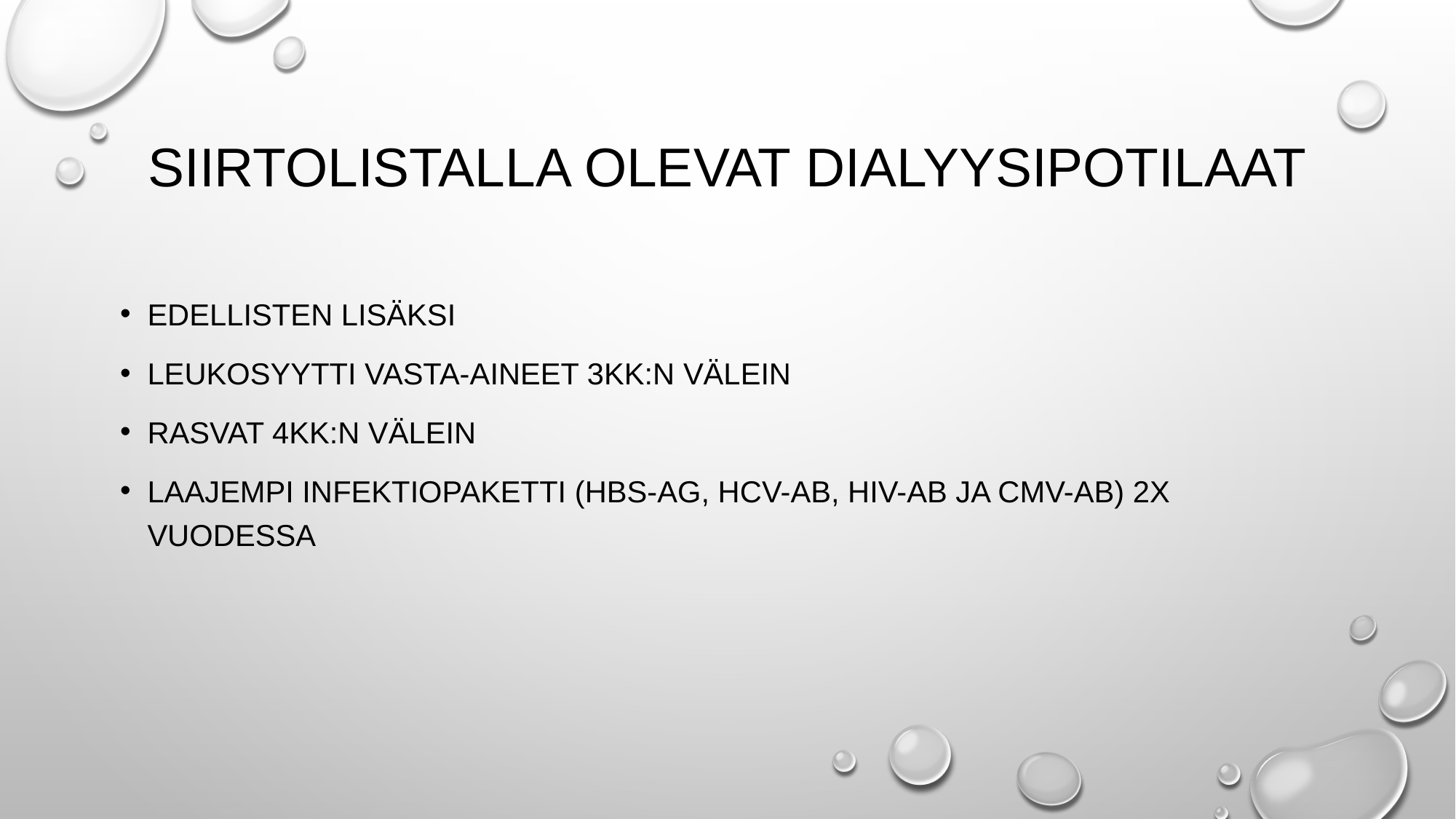

# SIIRTOLISTALLA OLEVAT DIALYYSIPOTILAAT
EDELLISTEN LISÄKSI
LEUKOSYYTTI VASTA-AINEET 3KK:N VÄLEIN
RASVAT 4KK:N VÄLEIN
LAAJEMPI INFEKTIOPAKETTI (HBS-AG, HCV-AB, HIV-AB JA CMV-ab) 2X VUODESSA